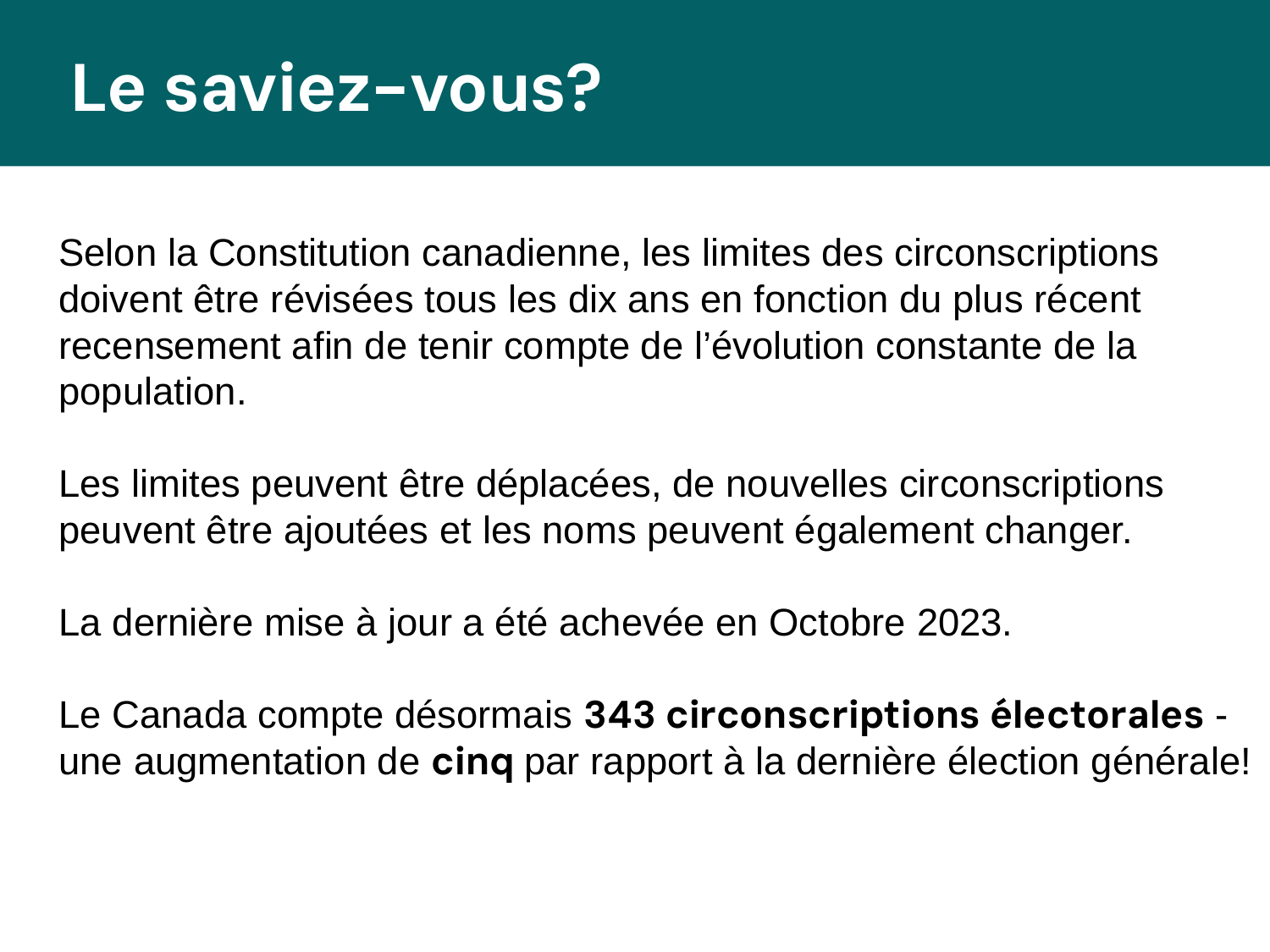

# Le saviez-vous?
Selon la Constitution canadienne, les limites des circonscriptions doivent être révisées tous les dix ans en fonction du plus récent recensement afin de tenir compte de l’évolution constante de la population.

Les limites peuvent être déplacées, de nouvelles circonscriptions peuvent être ajoutées et les noms peuvent également changer.

La dernière mise à jour a été achevée en Octobre 2023.

Le Canada compte désormais 343 circonscriptions électorales - une augmentation de cinq par rapport à la dernière élection générale!